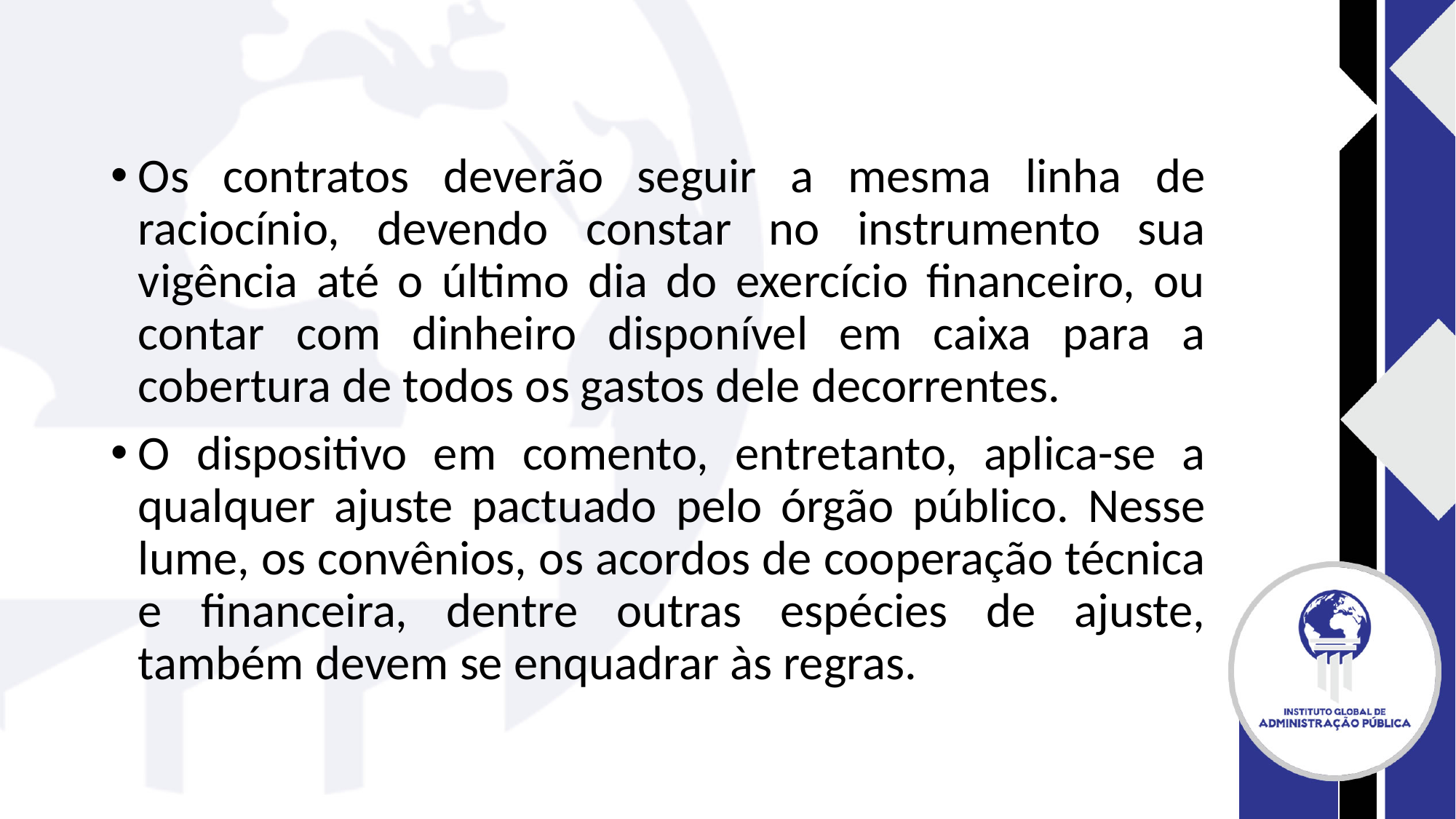

#
Os contratos deverão seguir a mesma linha de raciocínio, devendo constar no instrumento sua vigência até o último dia do exercício financeiro, ou contar com dinheiro disponível em caixa para a cobertura de todos os gastos dele decorrentes.
O dispositivo em comento, entretanto, aplica-se a qualquer ajuste pactuado pelo órgão público. Nesse lume, os convênios, os acordos de cooperação técnica e financeira, dentre outras espécies de ajuste, também devem se enquadrar às regras.